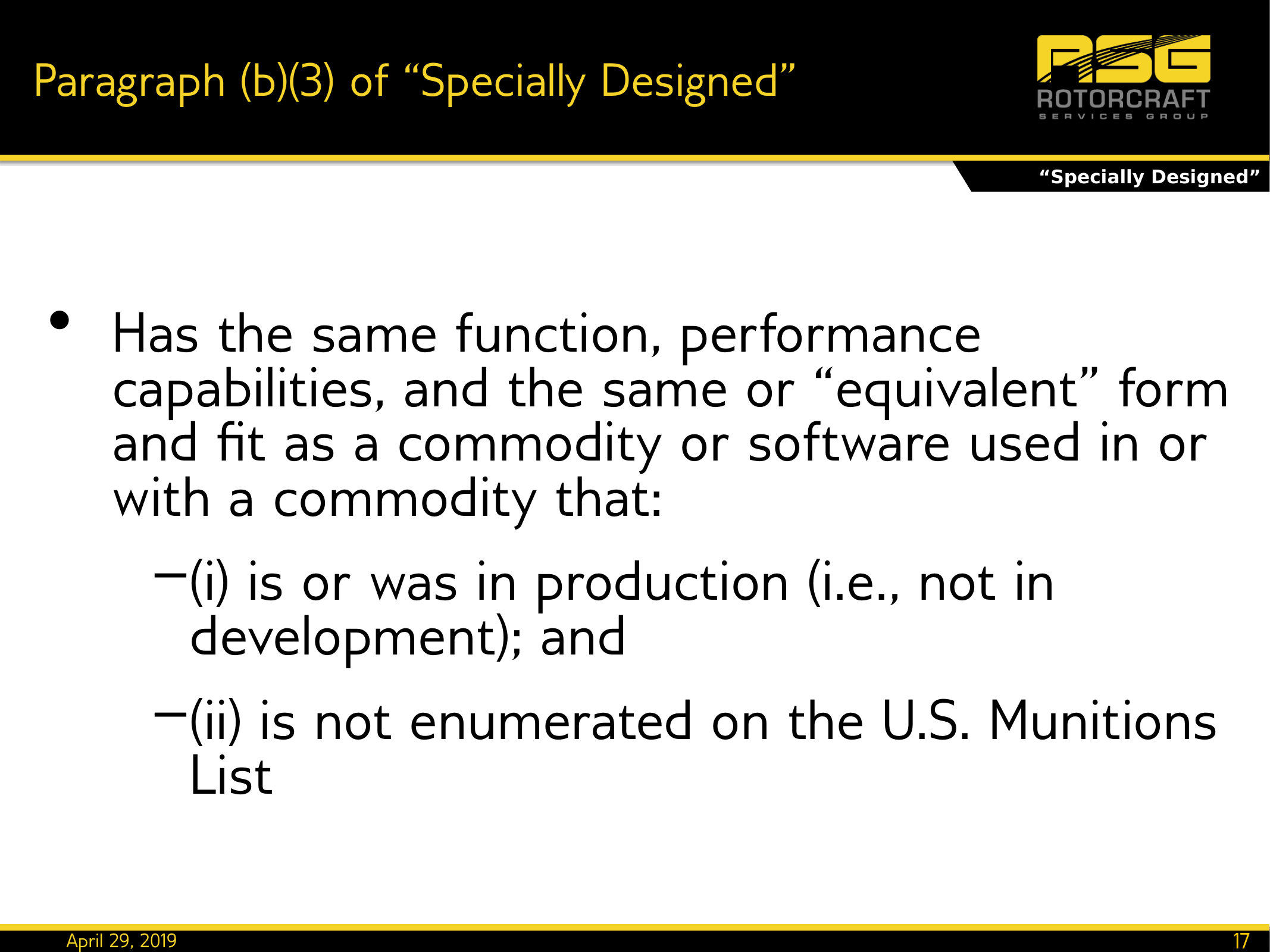

# Paragraph (b)(3) of “Specially Designed”
“Specially Designed”
Has the same function, performance capabilities, and the same or “equivalent” form and fit as a commodity or software used in or with a commodity that:
(i) is or was in production (i.e., not in development); and
(ii) is not enumerated on the U.S. Munitions List
17